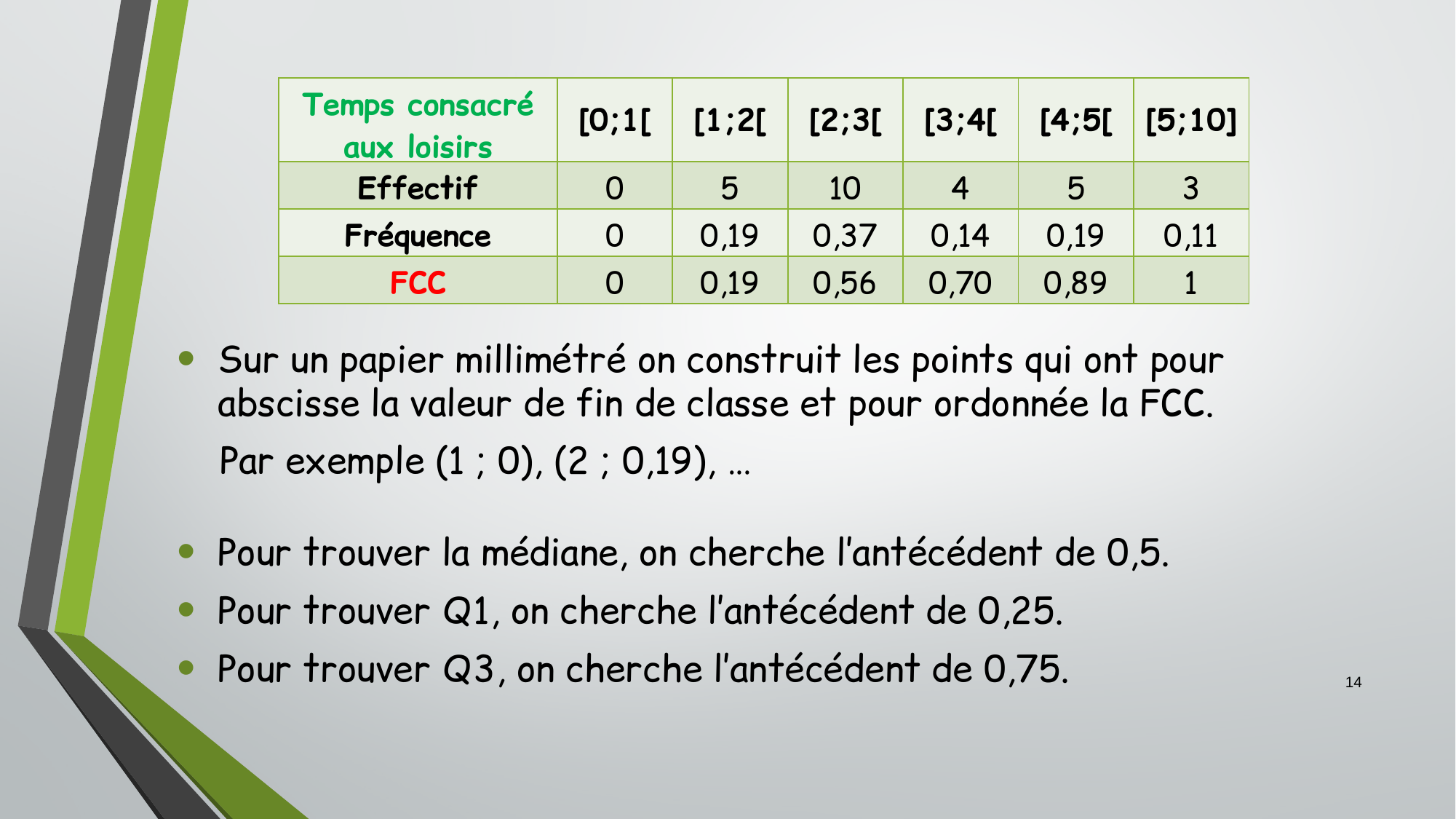

| Temps consacré aux loisirs | [0;1[ | [1;2[ | [2;3[ | [3;4[ | [4;5[ | [5;10] |
| --- | --- | --- | --- | --- | --- | --- |
| Effectif | 0 | 5 | 10 | 4 | 5 | 3 |
| Fréquence | 0 | 0,19 | 0,37 | 0,14 | 0,19 | 0,11 |
| FCC | 0 | 0,19 | 0,56 | 0,70 | 0,89 | 1 |
Sur un papier millimétré on construit les points qui ont pour abscisse la valeur de fin de classe et pour ordonnée la FCC.
Par exemple (1 ; 0), (2 ; 0,19), …
Pour trouver la médiane, on cherche l’antécédent de 0,5.
Pour trouver Q1, on cherche l’antécédent de 0,25.
Pour trouver Q3, on cherche l’antécédent de 0,75.
14